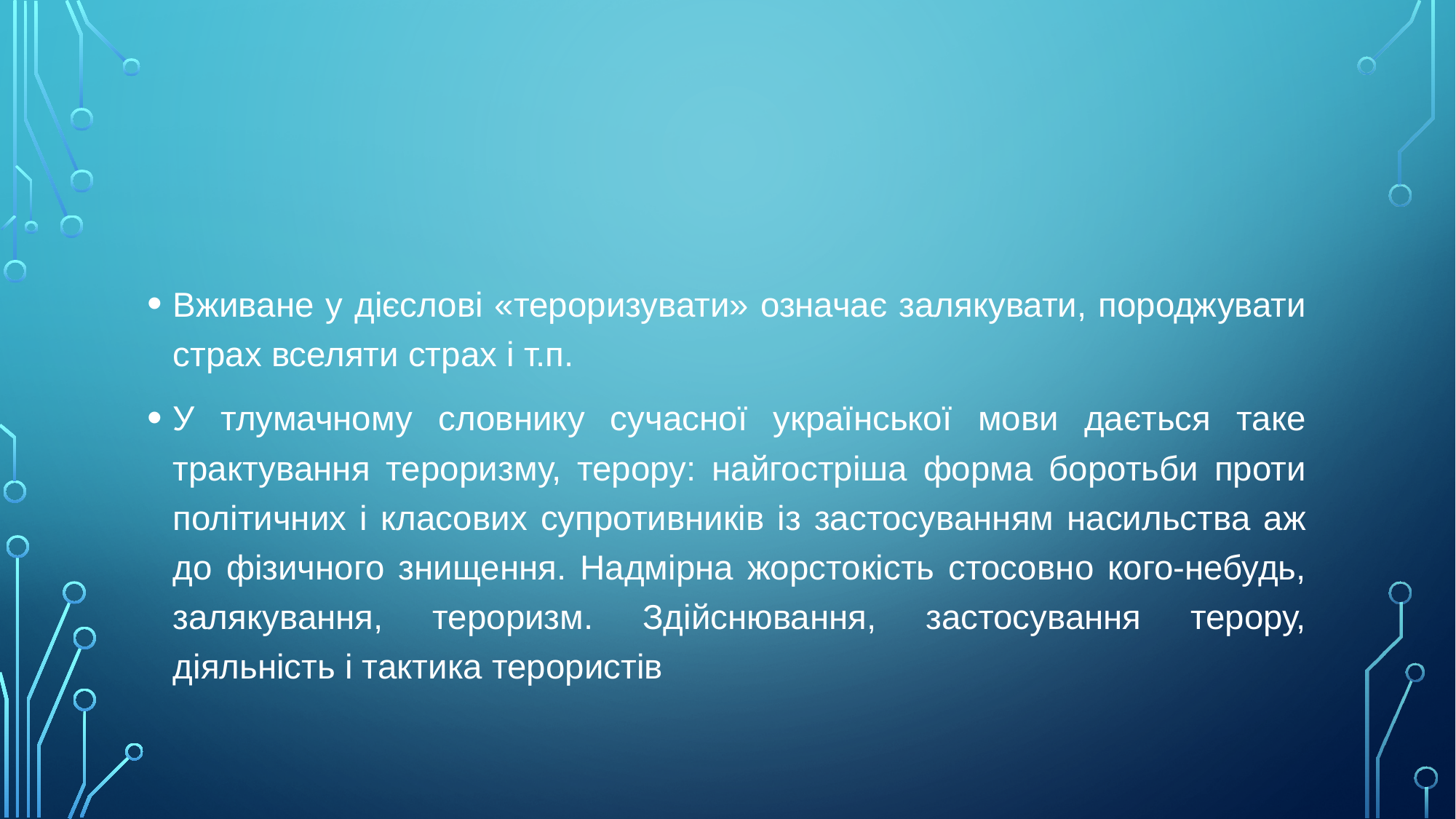

#
Вживане у дієслові «тероризувати» означає залякувати, породжувати страх вселяти страх і т.п.
У тлумачному словнику сучасної української мови дається таке трактування тероризму, терору: найгостріша форма боротьби проти політичних і класових супротивників із застосуванням насильства аж до фізичного знищення. Надмірна жорстокість стосовно кого-небудь, залякування, тероризм. Здійснювання, застосування терору, діяльність і тактика терористів